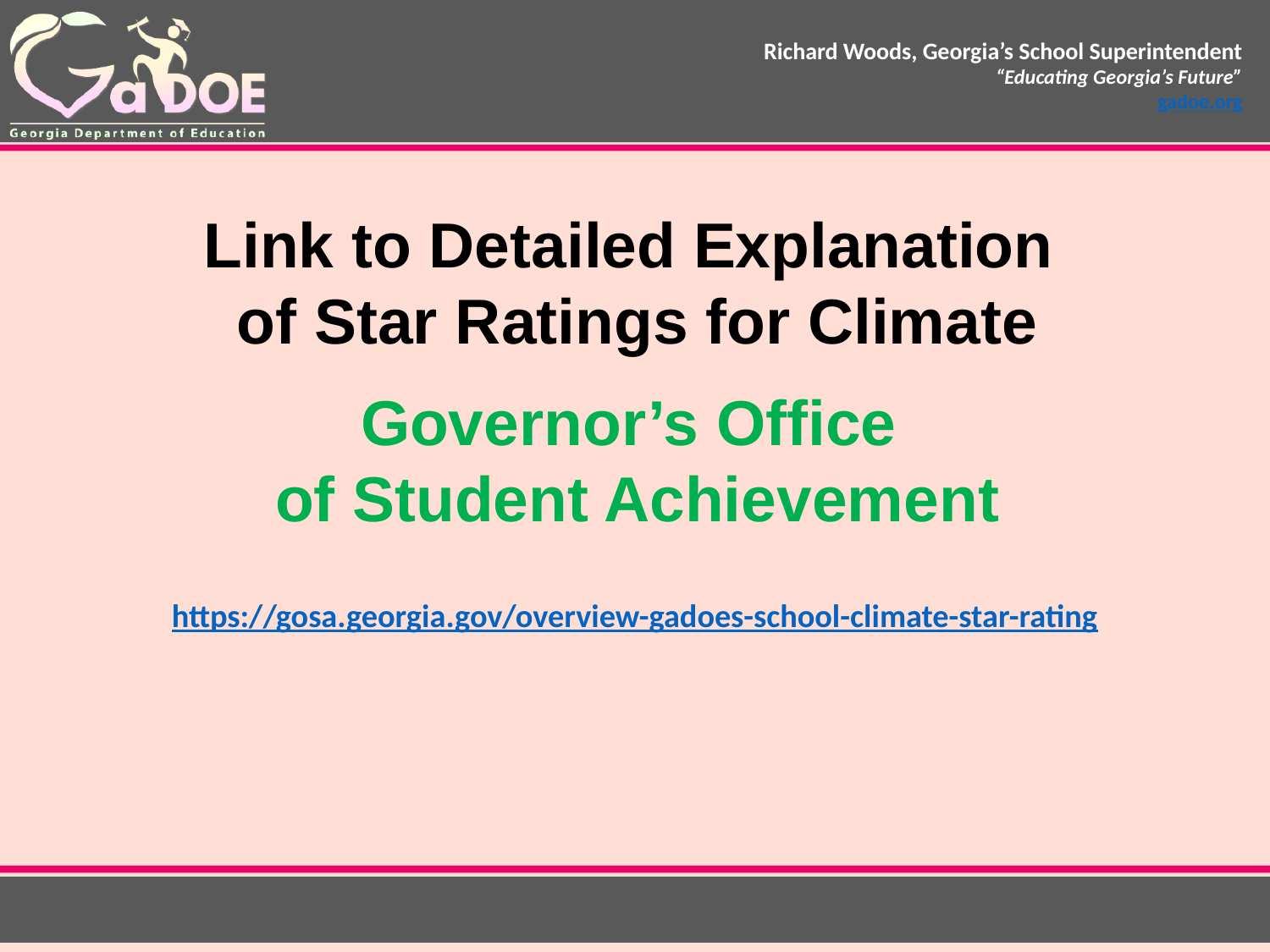

Link to Detailed Explanation
of Star Ratings for Climate

Governor’s Office
of Student Achievement
https://gosa.georgia.gov/overview-gadoes-school-climate-star-rating